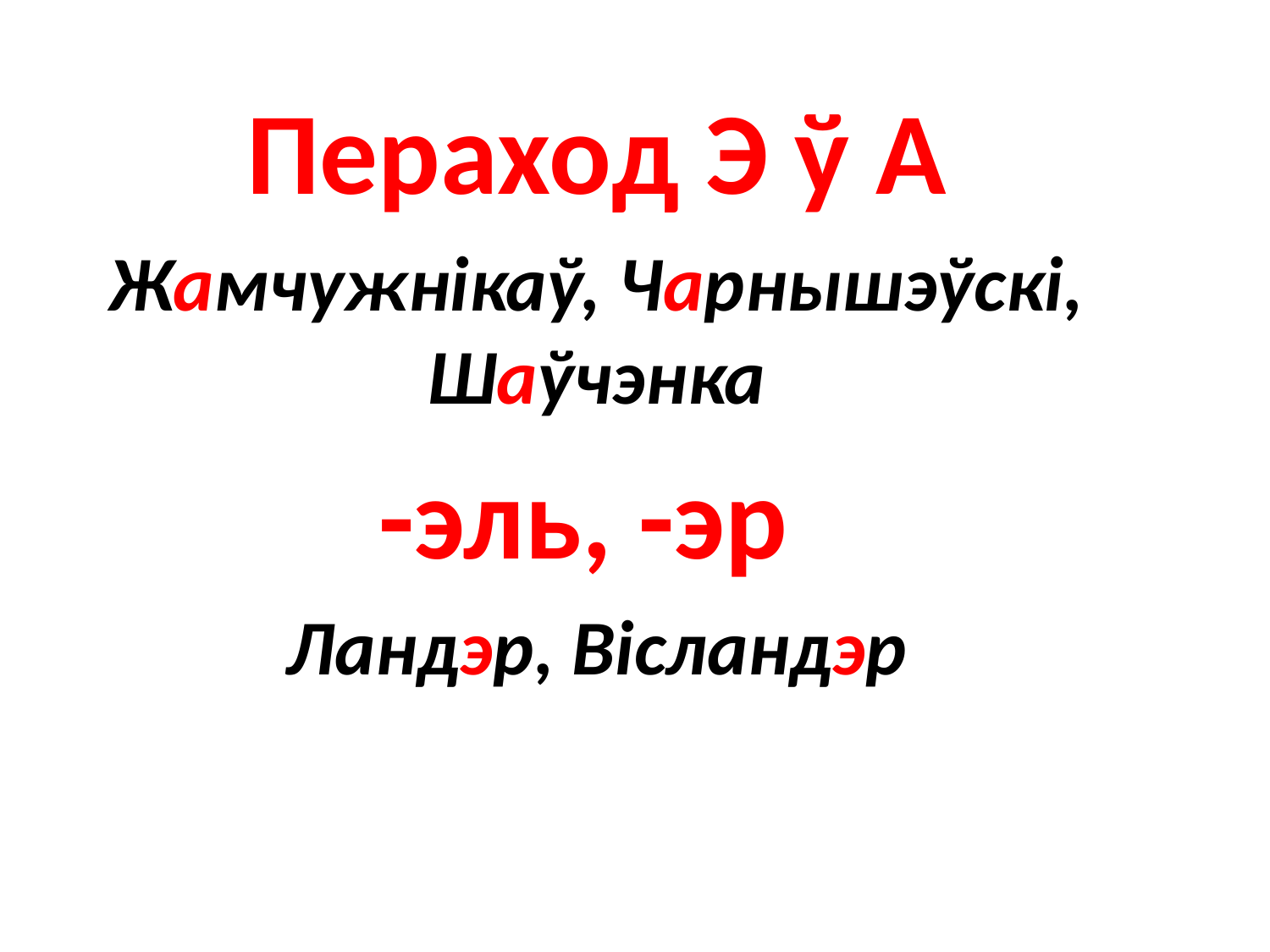

#

Пераход Э ў А
Жамчужнікаў, Чарнышэўскі, Шаўчэнка
-эль, -эр
Ландэр, Вісландэр